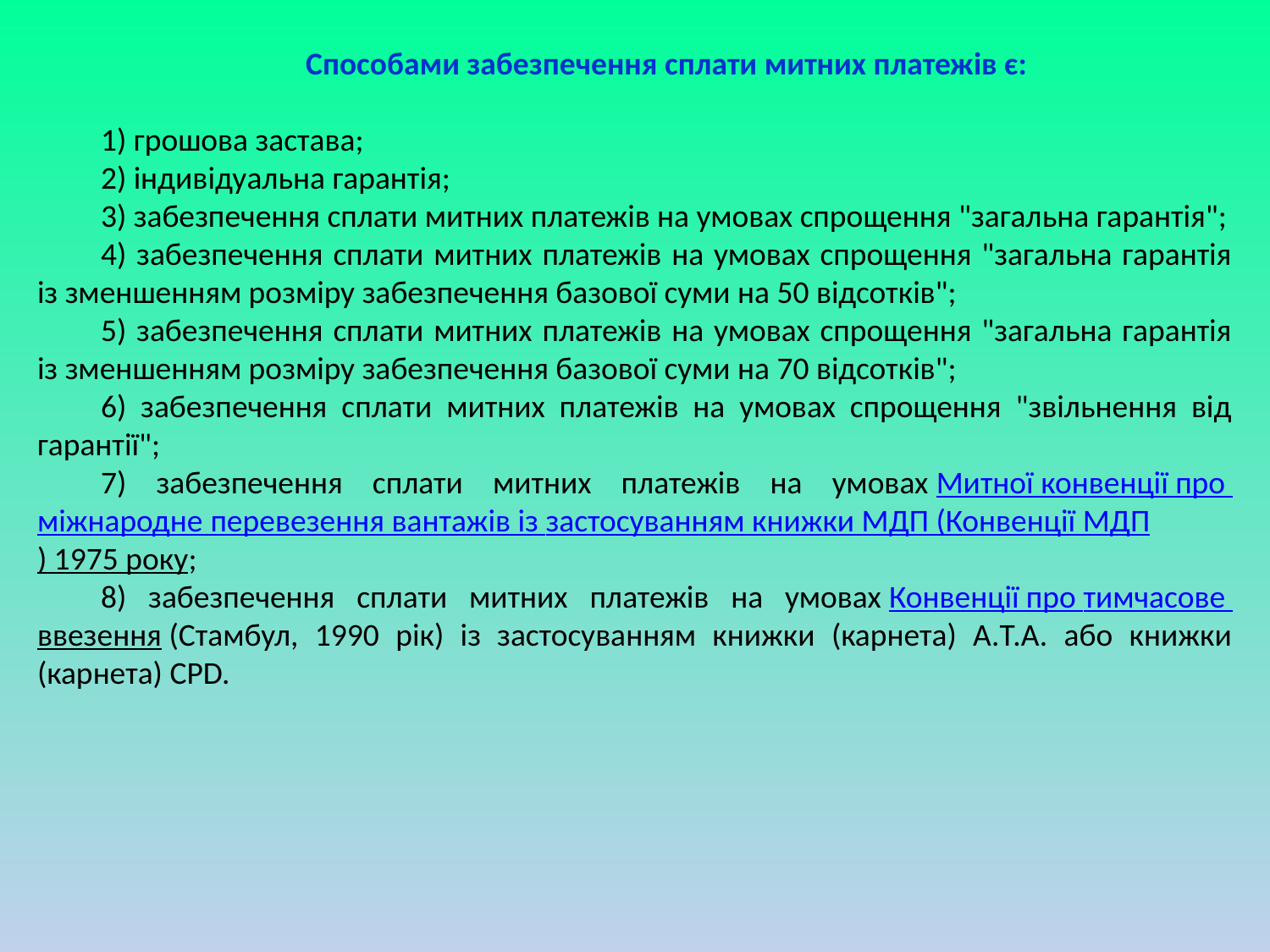

Способами забезпечення сплати митних платежів є:

1) грошова застава;
2) індивідуальна гарантія;
3) забезпечення сплати митних платежів на умовах спрощення "загальна гарантія";
4) забезпечення сплати митних платежів на умовах спрощення "загальна гарантія із зменшенням розміру забезпечення базової суми на 50 відсотків";
5) забезпечення сплати митних платежів на умовах спрощення "загальна гарантія із зменшенням розміру забезпечення базової суми на 70 відсотків";
6) забезпечення сплати митних платежів на умовах спрощення "звільнення від гарантії";
7) забезпечення сплати митних платежів на умовах Митної конвенції про міжнародне перевезення вантажів із застосуванням книжки МДП (Конвенції МДП) 1975 року;
8) забезпечення сплати митних платежів на умовах Конвенції про тимчасове ввезення (Стамбул, 1990 рік) із застосуванням книжки (карнета) А.Т.А. або книжки (карнета) CPD.